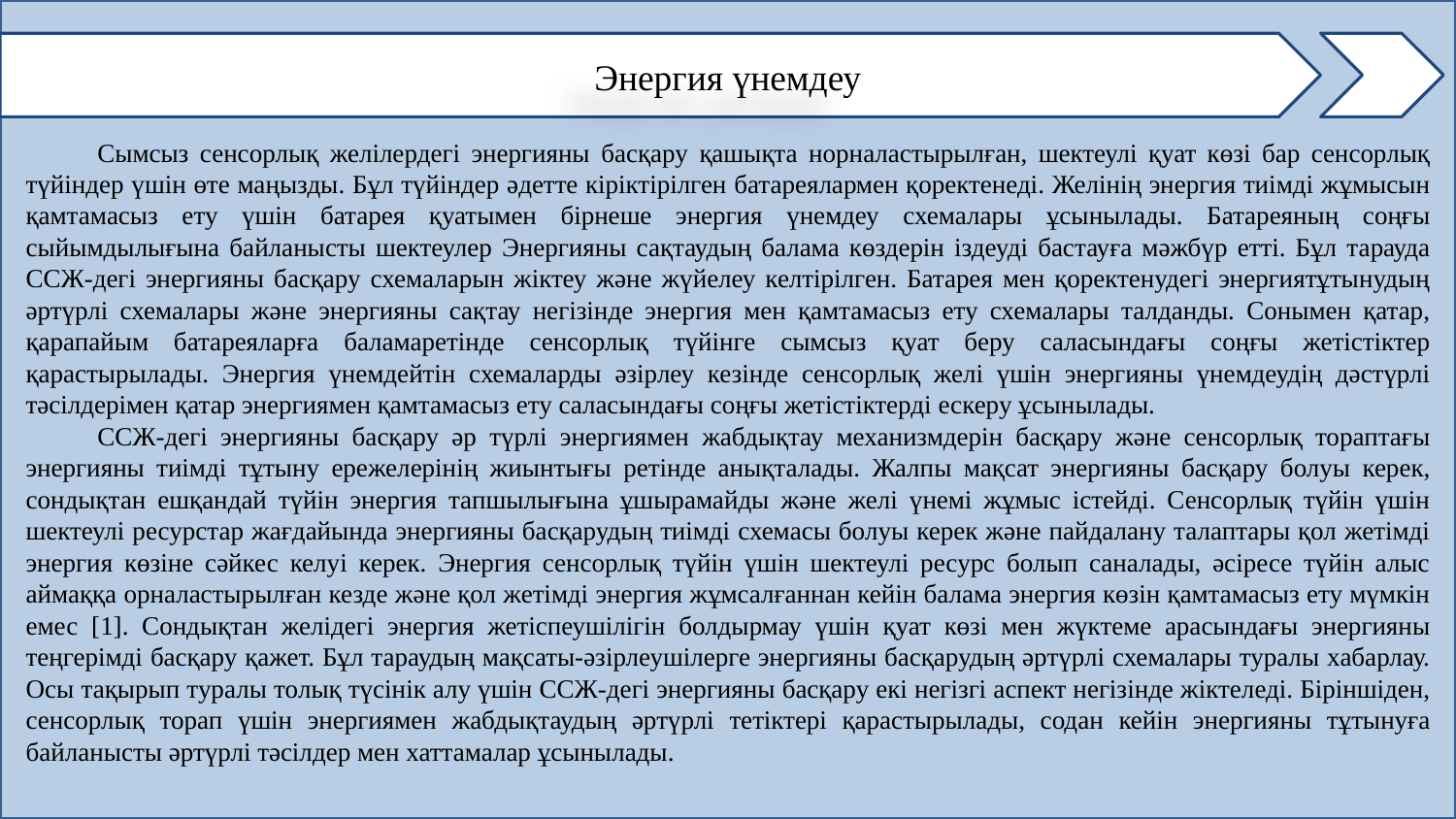

Энергия үнемдеу
Сымсыз сенсорлық желілердегі энергияны басқару қашықта норналастырылған, шектеулі қуат көзі бар сенсорлық түйіндер үшін өте маңызды. Бұл түйіндер әдетте кіріктірілген батареялармен қоректенеді. Желінің энергия тиімді жұмысын қамтамасыз ету үшін батарея қуатымен бірнеше энергия үнемдеу схемалары ұсынылады. Батареяның соңғы сыйымдылығына байланысты шектеулер Энергияны сақтаудың балама көздерін іздеуді бастауға мәжбүр етті. Бұл тарауда ССЖ-дегі энергияны басқару схемаларын жіктеу және жүйелеу келтірілген. Батарея мен қоректенудегі энергиятұтынудың әртүрлі схемалары және энергияны сақтау негізінде энергия мен қамтамасыз ету схемалары талданды. Сонымен қатар, қарапайым батареяларға баламаретінде сенсорлық түйінге сымсыз қуат беру саласындағы соңғы жетістіктер қарастырылады. Энергия үнемдейтін схемаларды әзірлеу кезінде сенсорлық желі үшін энергияны үнемдеудің дәстүрлі тәсілдерімен қатар энергиямен қамтамасыз ету саласындағы соңғы жетістіктерді ескеру ұсынылады.
ССЖ-дегі энергияны басқару әр түрлі энергиямен жабдықтау механизмдерін басқару және сенсорлық тораптағы энергияны тиімді тұтыну ережелерінің жиынтығы ретінде анықталады. Жалпы мақсат энергияны басқару болуы керек, сондықтан ешқандай түйін энергия тапшылығына ұшырамайды және желі үнемі жұмыс істейді. Сенсорлық түйін үшін шектеулі ресурстар жағдайында энергияны басқарудың тиімді схемасы болуы керек және пайдалану талаптары қол жетімді энергия көзіне сәйкес келуі керек. Энергия сенсорлық түйін үшін шектеулі ресурс болып саналады, әсіресе түйін алыс аймаққа орналастырылған кезде және қол жетімді энергия жұмсалғаннан кейін балама энергия көзін қамтамасыз ету мүмкін емес [1]. Сондықтан желідегі энергия жетіспеушілігін болдырмау үшін қуат көзі мен жүктеме арасындағы энергияны теңгерімді басқару қажет. Бұл тараудың мақсаты-әзірлеушілерге энергияны басқарудың әртүрлі схемалары туралы хабарлау. Осы тақырып туралы толық түсінік алу үшін ССЖ-дегі энергияны басқару екі негізгі аспект негізінде жіктеледі. Біріншіден, сенсорлық торап үшін энергиямен жабдықтаудың әртүрлі тетіктері қарастырылады, содан кейін энергияны тұтынуға байланысты әртүрлі тәсілдер мен хаттамалар ұсынылады.